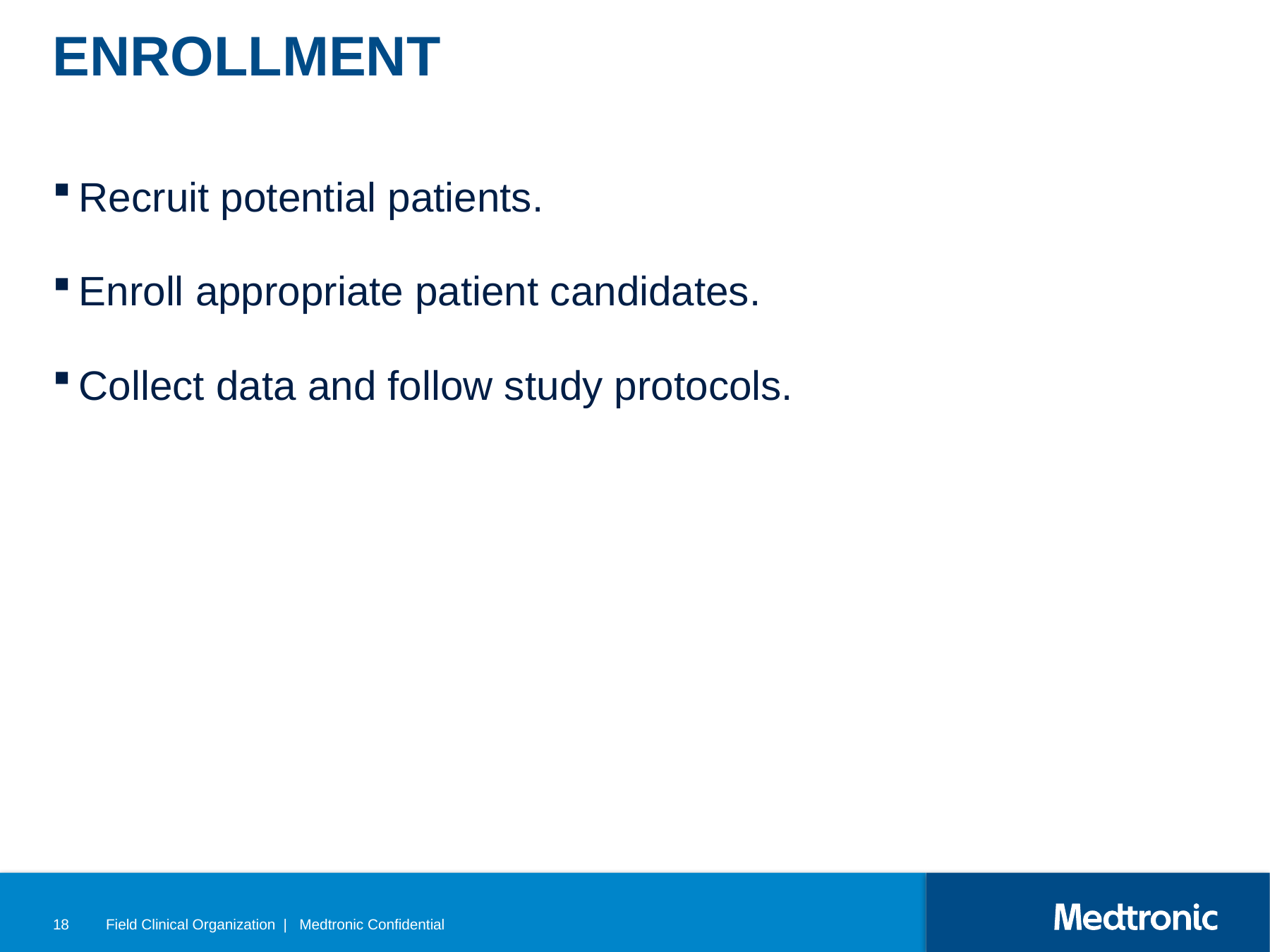

# Enrollment

Recruit potential patients.

Enroll appropriate patient candidates.

Collect data and follow study protocols.

18
Field Clinical Organization  |   Medtronic Confidential